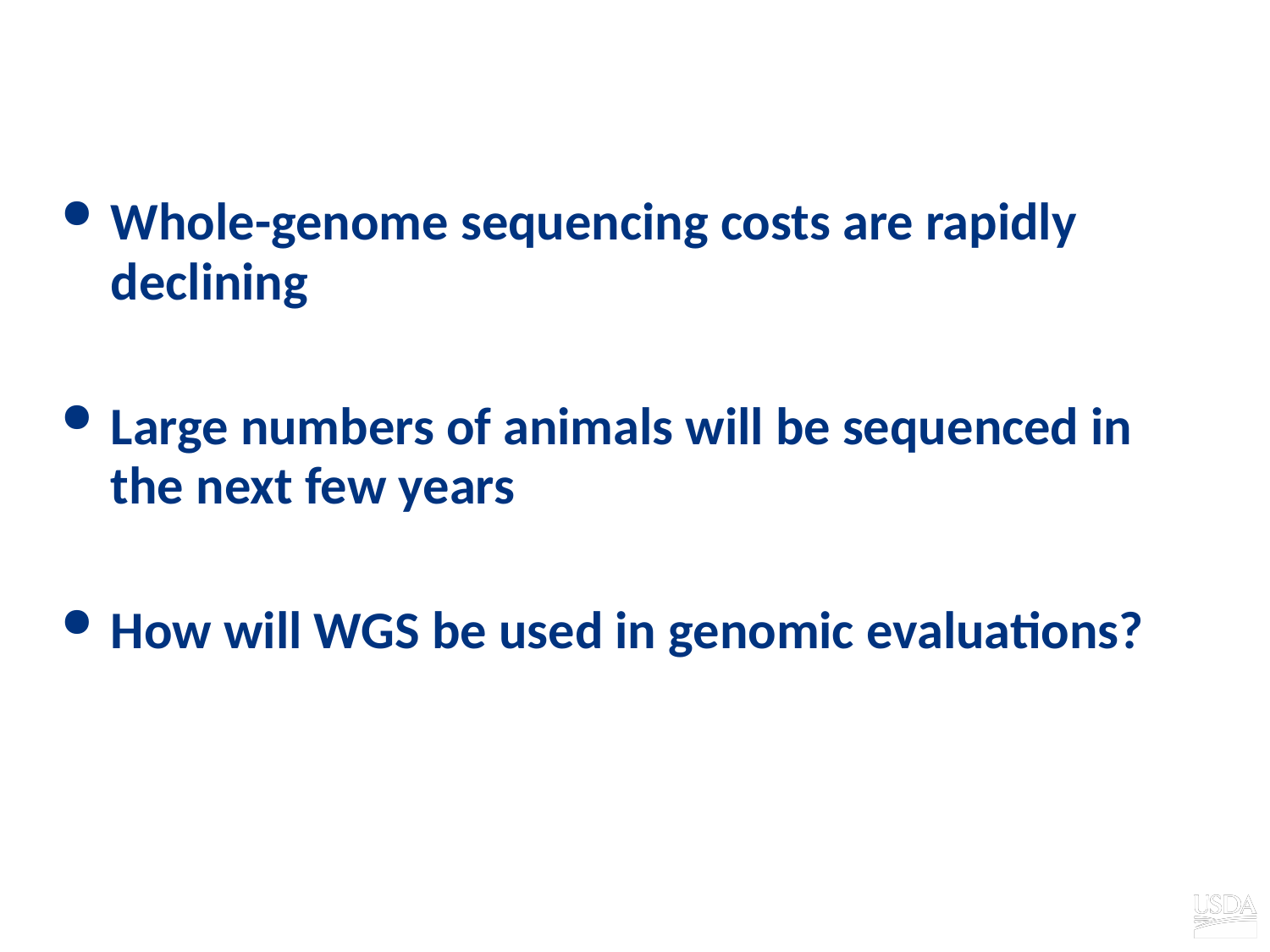

# Introduction
Whole-genome sequencing costs are rapidly declining
Large numbers of animals will be sequenced in the next few years
How will WGS be used in genomic evaluations?